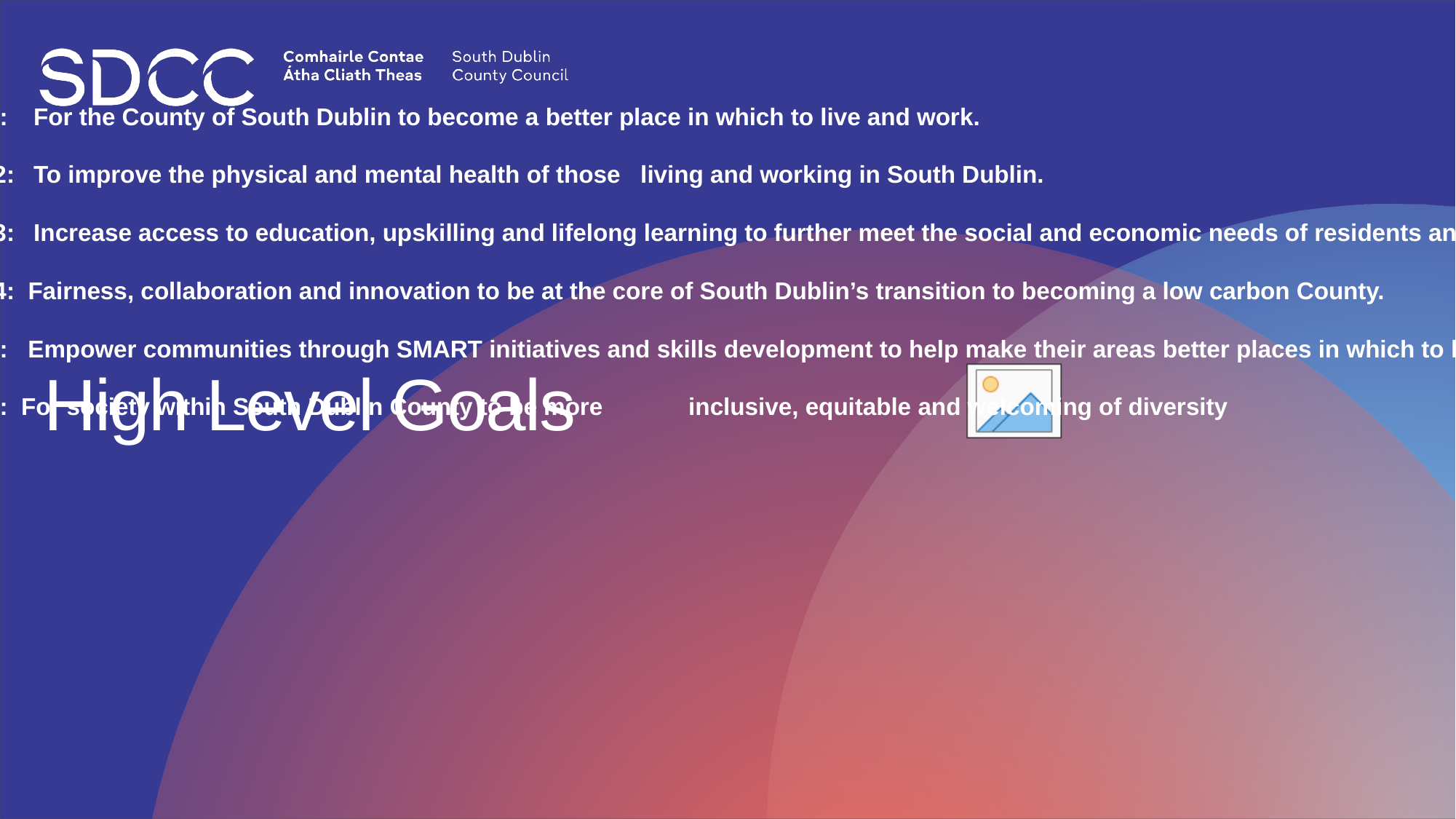

Goal 1: 	For the County of South Dublin to become a better place in which to live and work.

 Goal 2:	To improve the physical and mental health of those   living and working in South Dublin.

 Goal 3:	Increase access to education, upskilling and lifelong learning to further meet the social and economic needs of residents and employers now, and into the future.

 Goal 4:  Fairness, collaboration and innovation to be at the core of South Dublin’s transition to becoming a low carbon County.

Goal 5:   Empower communities through SMART initiatives and skills development to help make their areas better places in which to live, work and visit.

Goal 6:  For society within South Dublin County to be more  	inclusive, equitable and welcoming of diversity
# High Level Goals